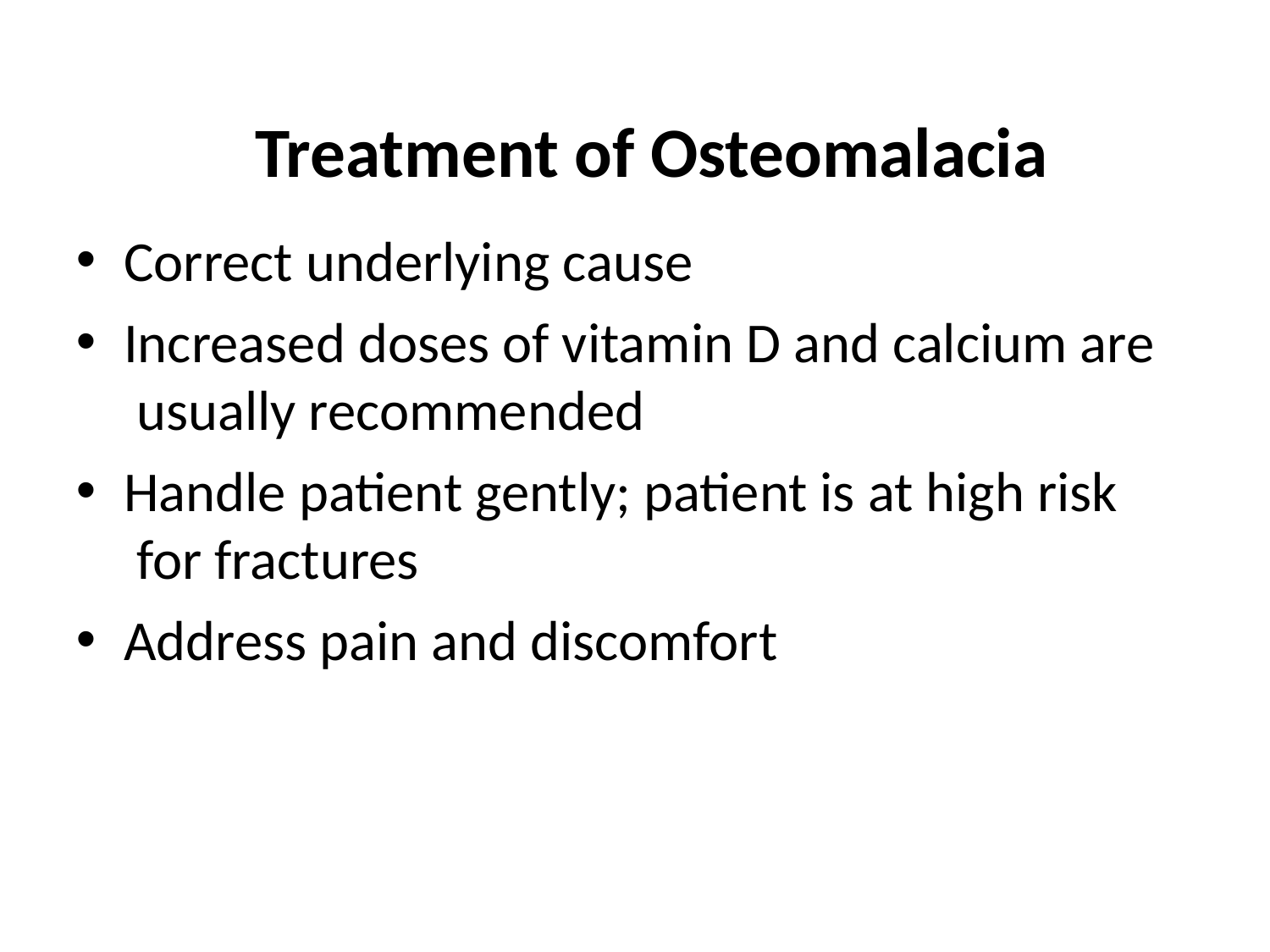

# Treatment of Osteomalacia
Correct underlying cause
Increased doses of vitamin D and calcium are  usually recommended
Handle patient gently; patient is at high risk  for fractures
Address pain and discomfort